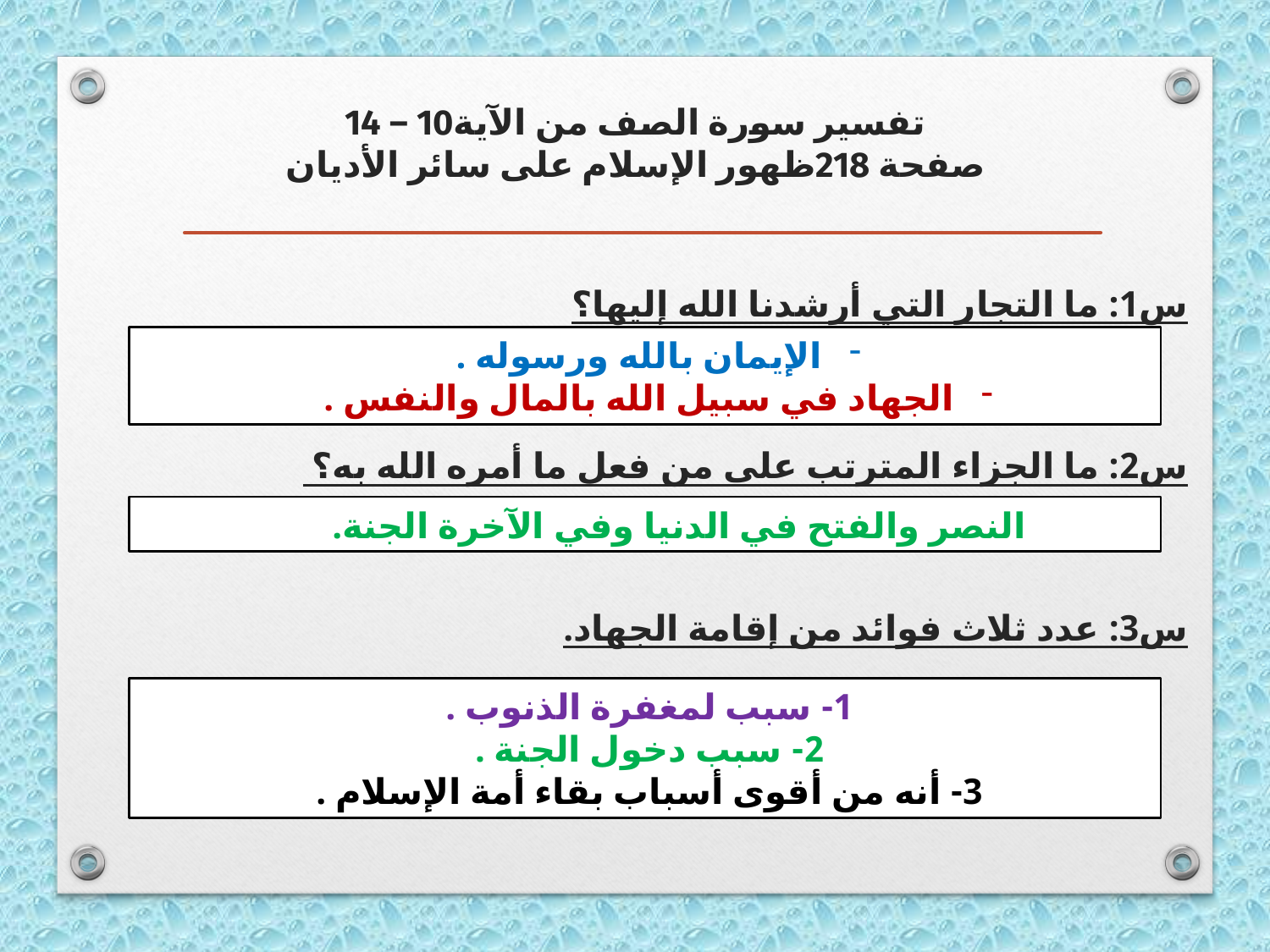

# تفسير سورة الصف من الآية10 – 14 صفحة 218ظهور الإسلام على سائر الأديان
س1: ما التجار التي أرشدنا الله إليها؟

س2: ما الجزاء المترتب على من فعل ما أمره الله به؟

س3: عدد ثلاث فوائد من إقامة الجهاد.
 الإيمان بالله ورسوله .
 الجهاد في سبيل الله بالمال والنفس .
النصر والفتح في الدنيا وفي الآخرة الجنة.
1- سبب لمغفرة الذنوب .
2- سبب دخول الجنة .
3- أنه من أقوى أسباب بقاء أمة الإسلام .